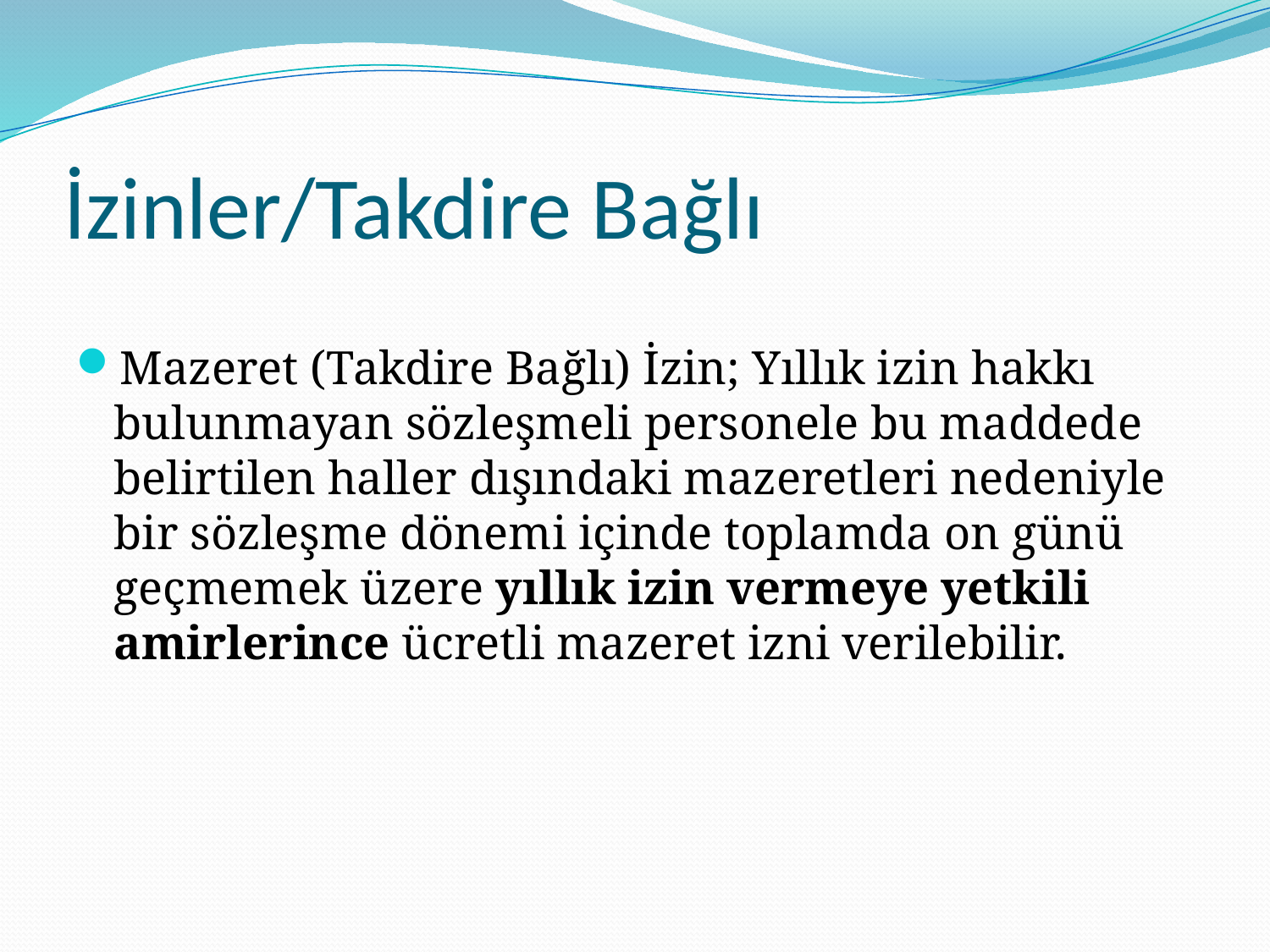

# İzinler/Takdire Bağlı

Mazeret (Takdire Bağlı) İzin; Yıllık izin hakkı bulunmayan sözleşmeli personele bu maddede belirtilen haller dışındaki mazeretleri nedeniyle bir sözleşme dönemi içinde toplamda on günü geçmemek üzere yıllık izin vermeye yetkili amirlerince ücretli mazeret izni verilebilir.